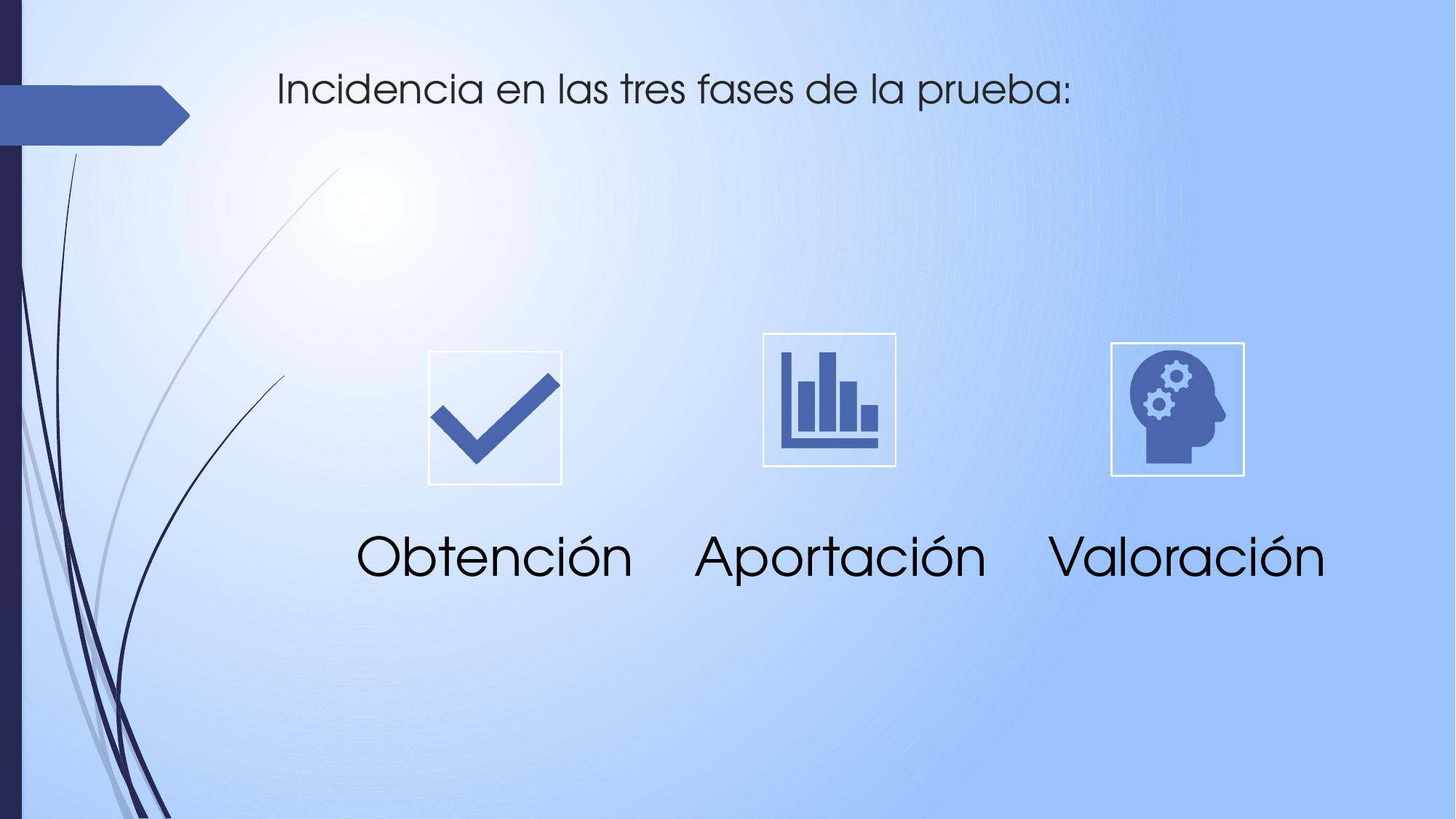

# Incidencia en las tres fases de la prueba:
Obtención
Aportación
Valoración